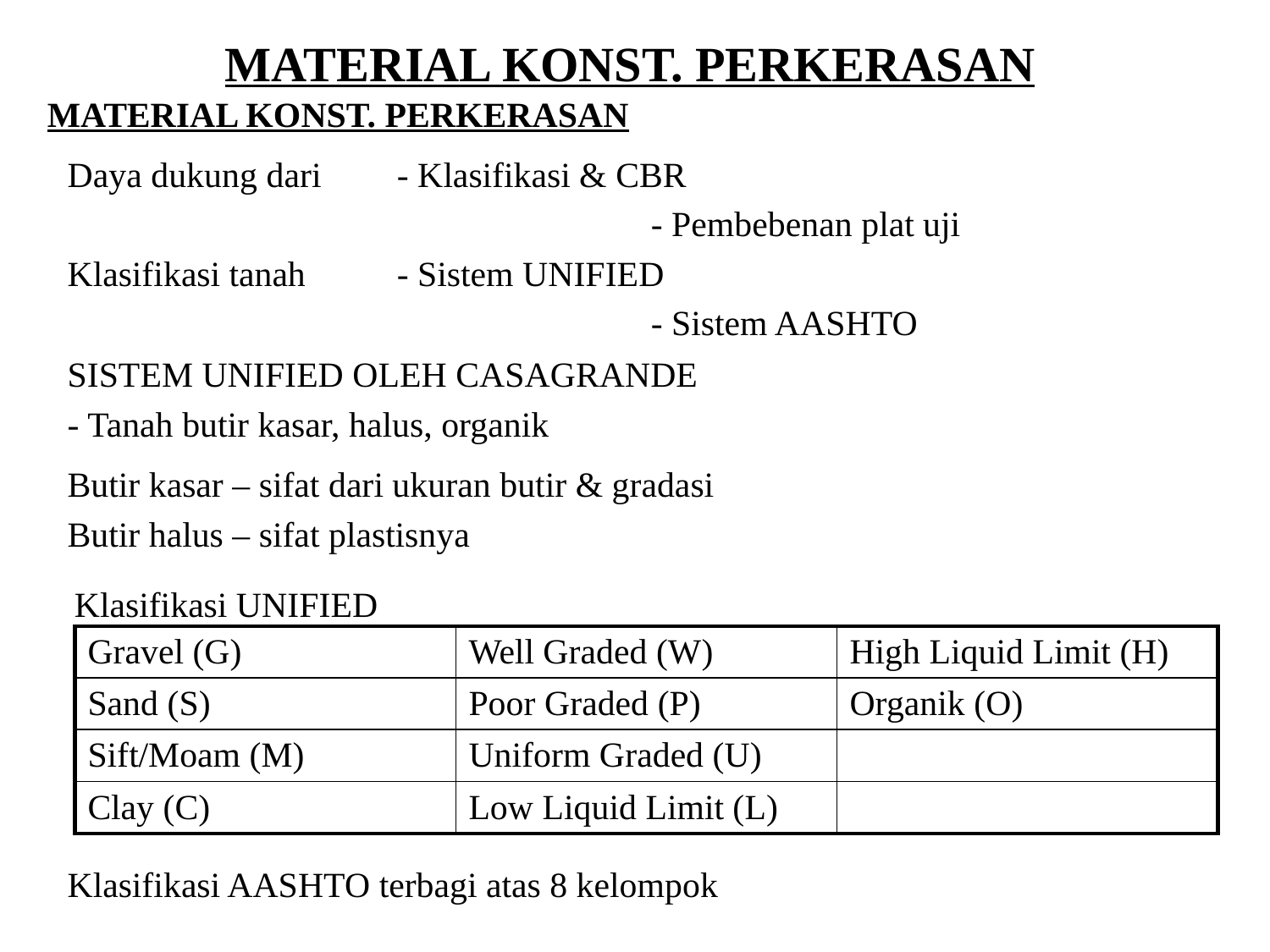

MATERIAL KONST. PERKERASAN
MATERIAL KONST. PERKERASAN
Daya dukung dari 	- Klasifikasi & CBR
					- Pembebenan plat uji
Klasifikasi tanah  	- Sistem UNIFIED
					- Sistem AASHTO
SISTEM UNIFIED OLEH CASAGRANDE
- Tanah butir kasar, halus, organik

Butir kasar – sifat dari ukuran butir & gradasi
Butir halus – sifat plastisnya

Klasifikasi UNIFIED
| Gravel (G) | Well Graded (W) | High Liquid Limit (H) |
| --- | --- | --- |
| Sand (S) | Poor Graded (P) | Organik (O) |
| Sift/Moam (M) | Uniform Graded (U) |  |
| Clay (C) | Low Liquid Limit (L) |  |
Klasifikasi AASHTO terbagi atas 8 kelompok